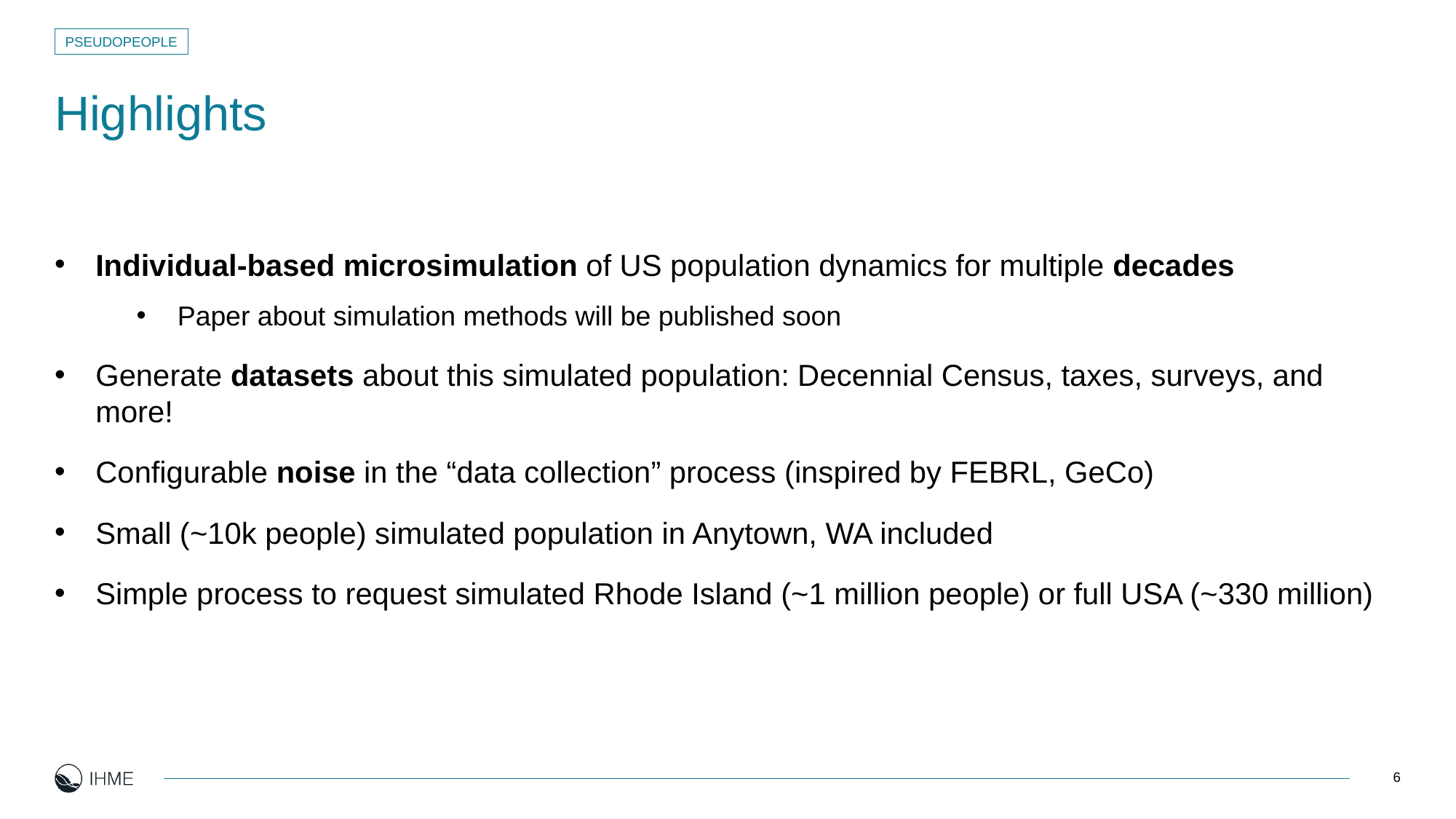

PSEUDOPEOPLE
# Highlights
Individual-based microsimulation of US population dynamics for multiple decades
Paper about simulation methods will be published soon
Generate datasets about this simulated population: Decennial Census, taxes, surveys, and more!
Configurable noise in the “data collection” process (inspired by FEBRL, GeCo)
Small (~10k people) simulated population in Anytown, WA included
Simple process to request simulated Rhode Island (~1 million people) or full USA (~330 million)
6